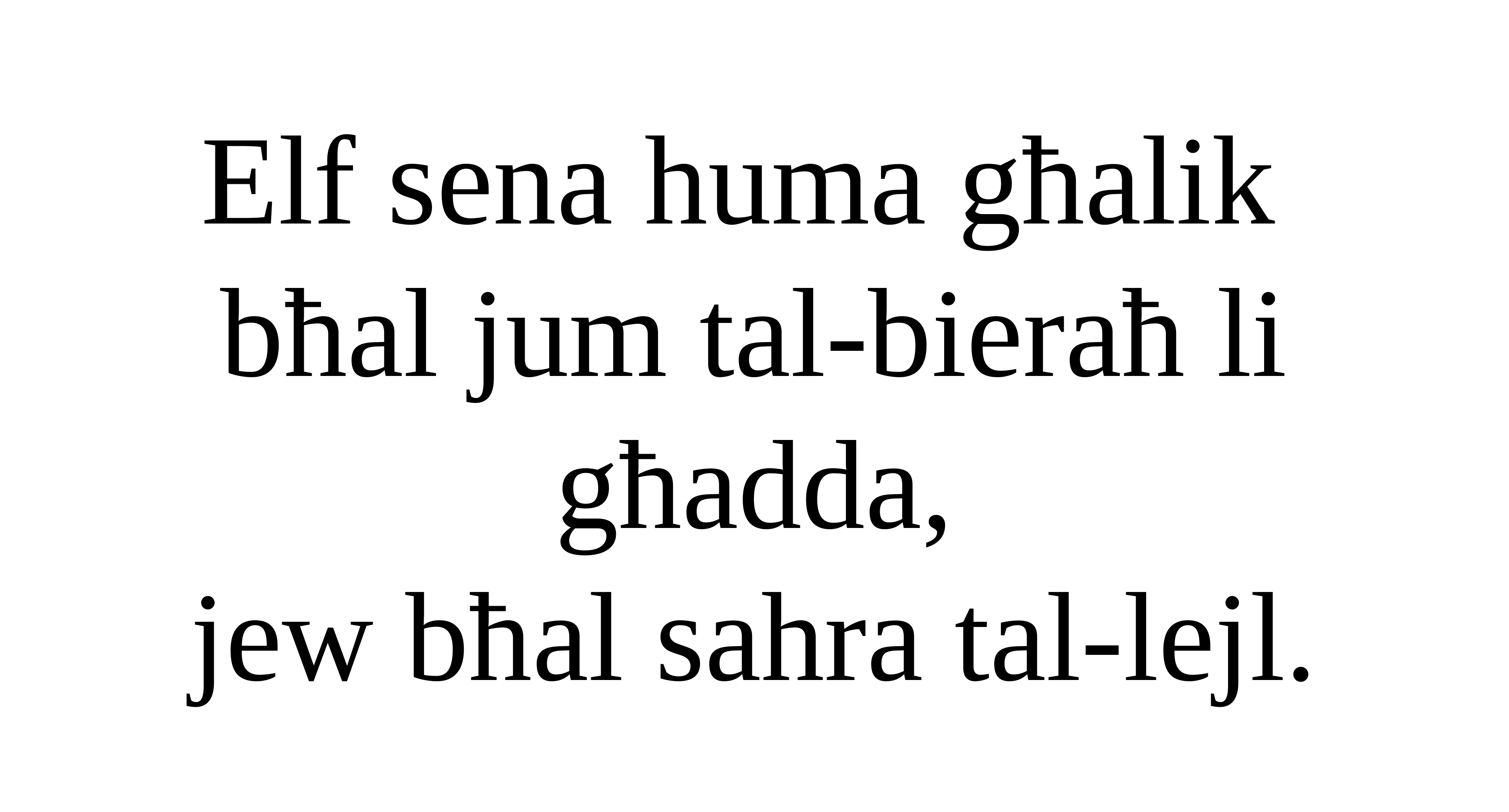

Elf sena huma għalik
bħal jum tal-bieraħ li għadda,
jew bħal sahra tal-lejl.